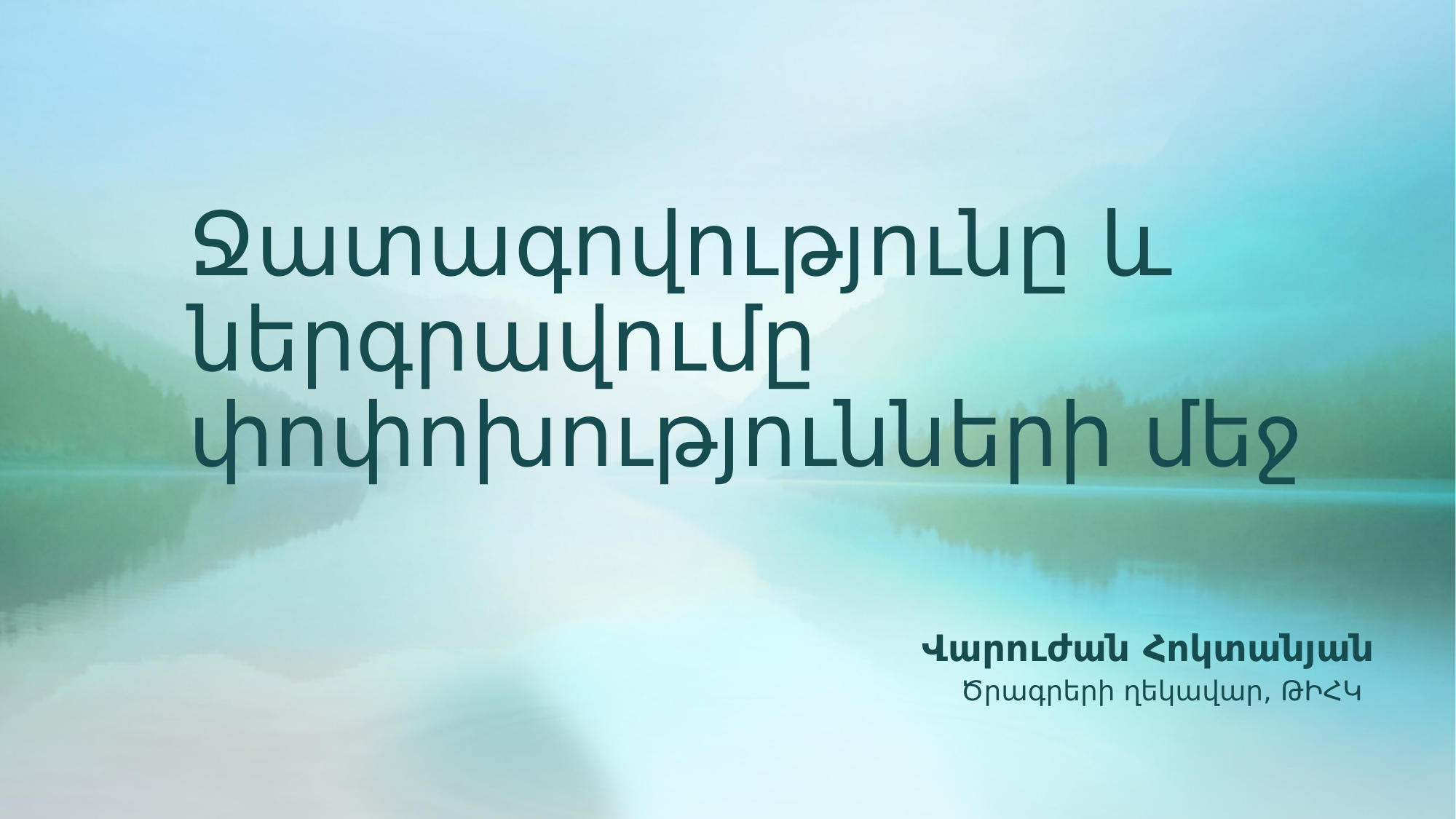

# Ջատագովությունը և ներգրավումը փոփոխությունների մեջ
Վարուժան Հոկտանյան
Ծրագրերի ղեկավար, ԹԻՀԿ